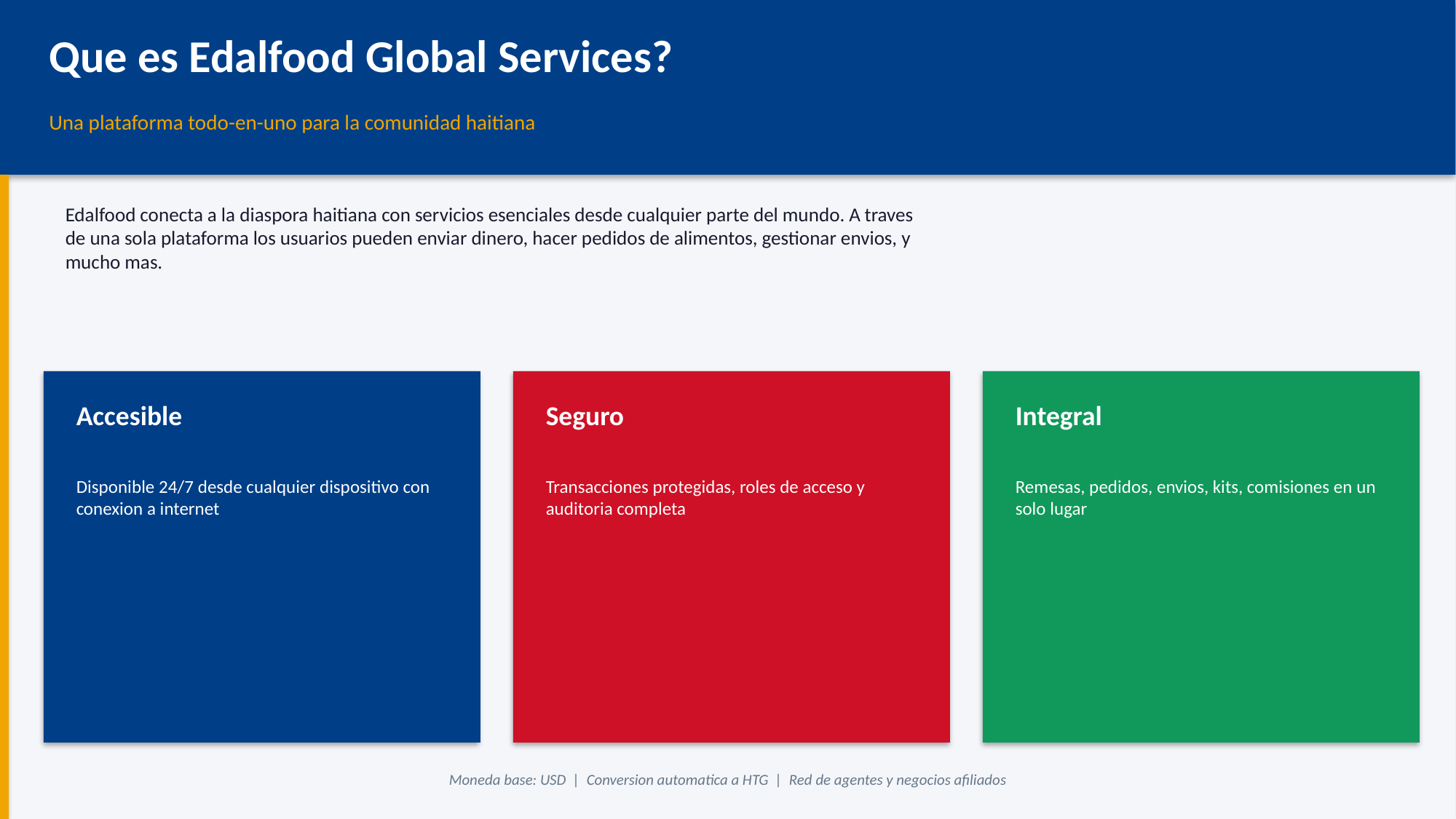

Que es Edalfood Global Services?
Una plataforma todo-en-uno para la comunidad haitiana

Edalfood conecta a la diaspora haitiana con servicios esenciales desde cualquier parte del mundo. A traves de una sola plataforma los usuarios pueden enviar dinero, hacer pedidos de alimentos, gestionar envios, y mucho mas.

Accesible
Seguro
Integral
Disponible 24/7 desde cualquier dispositivo con conexion a internet
Transacciones protegidas, roles de acceso y auditoria completa
Remesas, pedidos, envios, kits, comisiones en un solo lugar
Moneda base: USD  |  Conversion automatica a HTG  |  Red de agentes y negocios afiliados